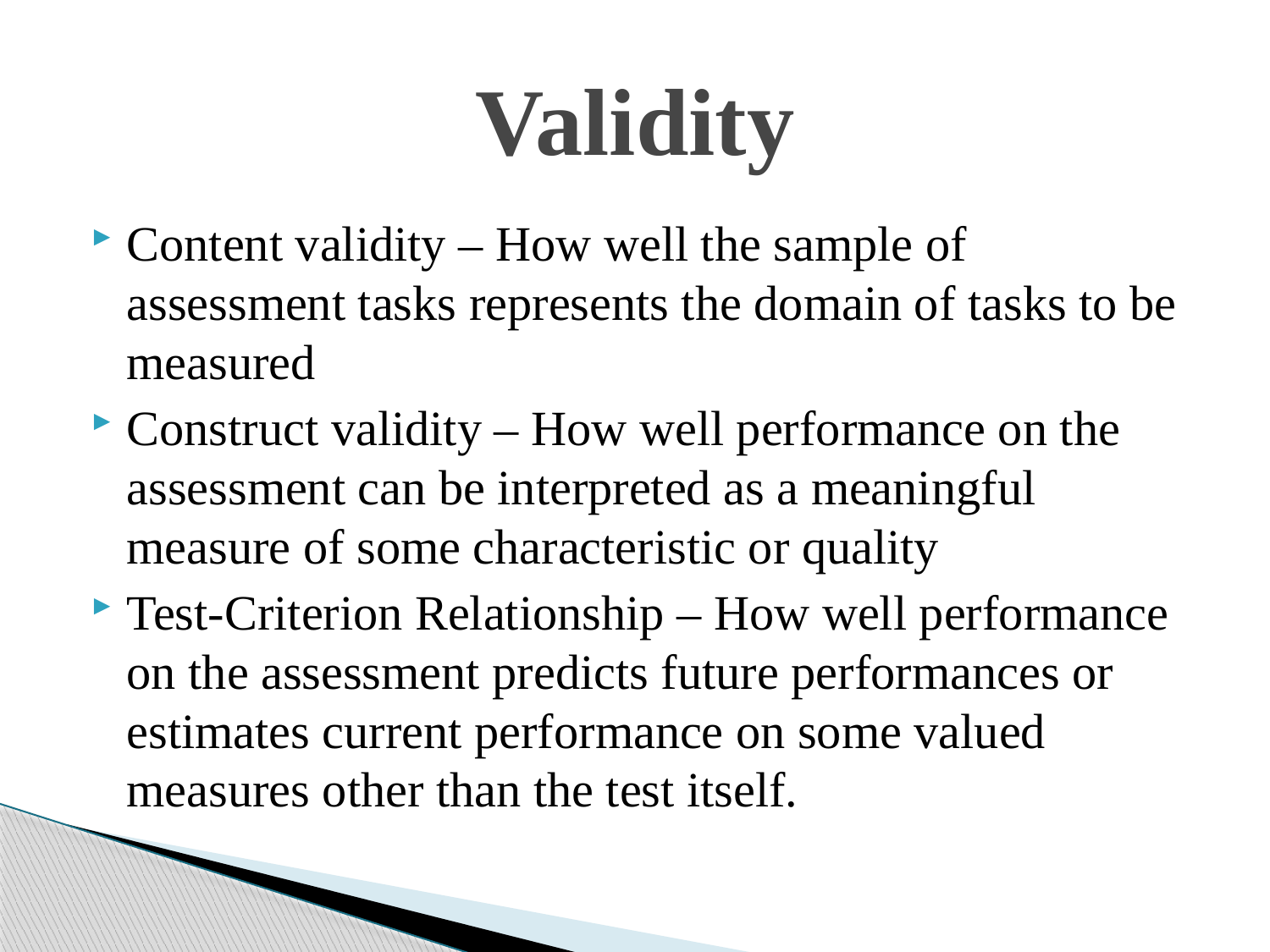

# Validity
Content validity – How well the sample of assessment tasks represents the domain of tasks to be measured
Construct validity – How well performance on the assessment can be interpreted as a meaningful measure of some characteristic or quality
Test-Criterion Relationship – How well performance on the assessment predicts future performances or estimates current performance on some valued measures other than the test itself.